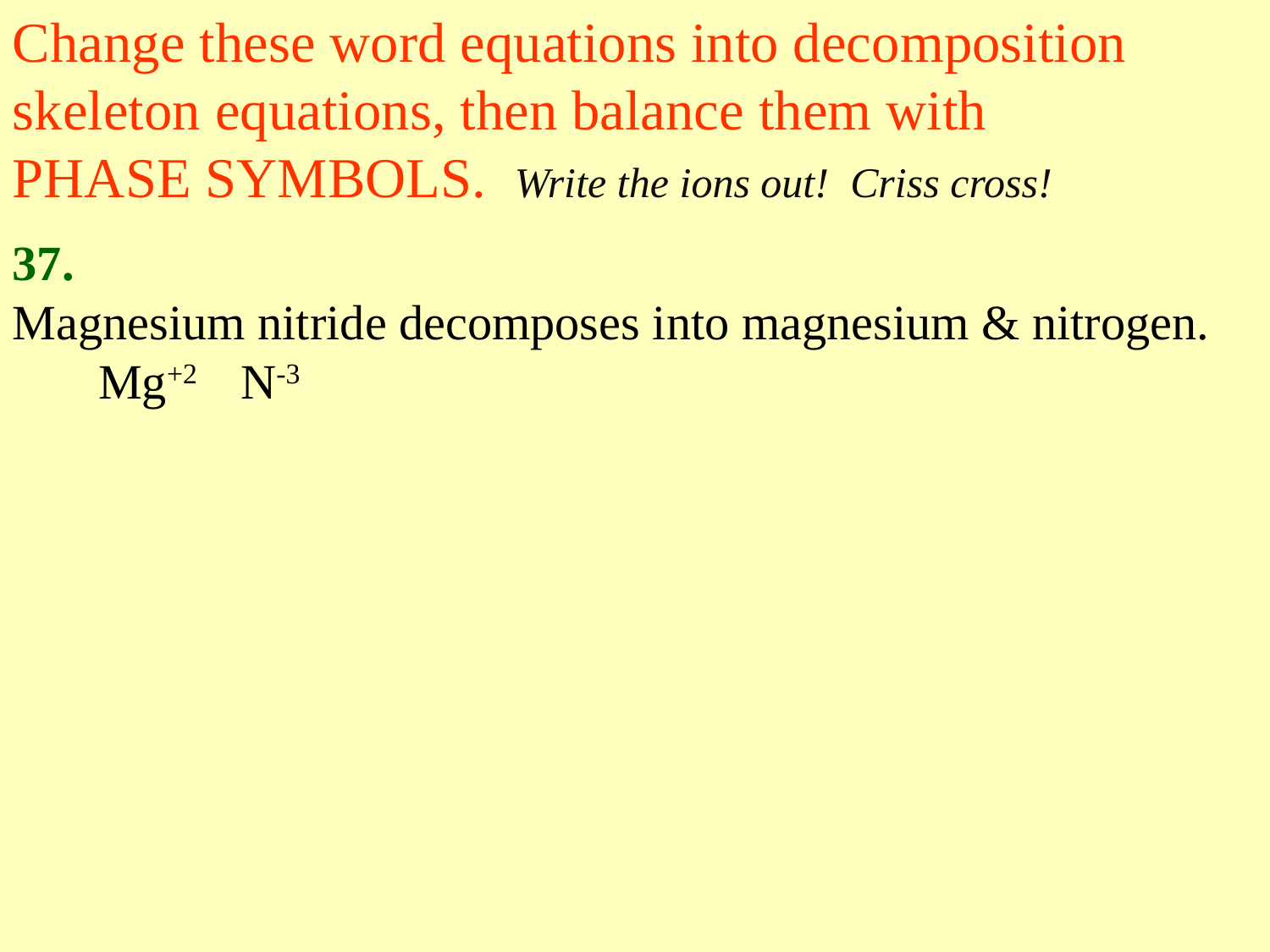

Change these word equations into decomposition  skeleton equations, then balance them with
PHASE SYMBOLS.  Write the ions out!  Criss cross!
37.
Magnesium nitride decomposes into magnesium & nitrogen.
       Mg+2      N-3